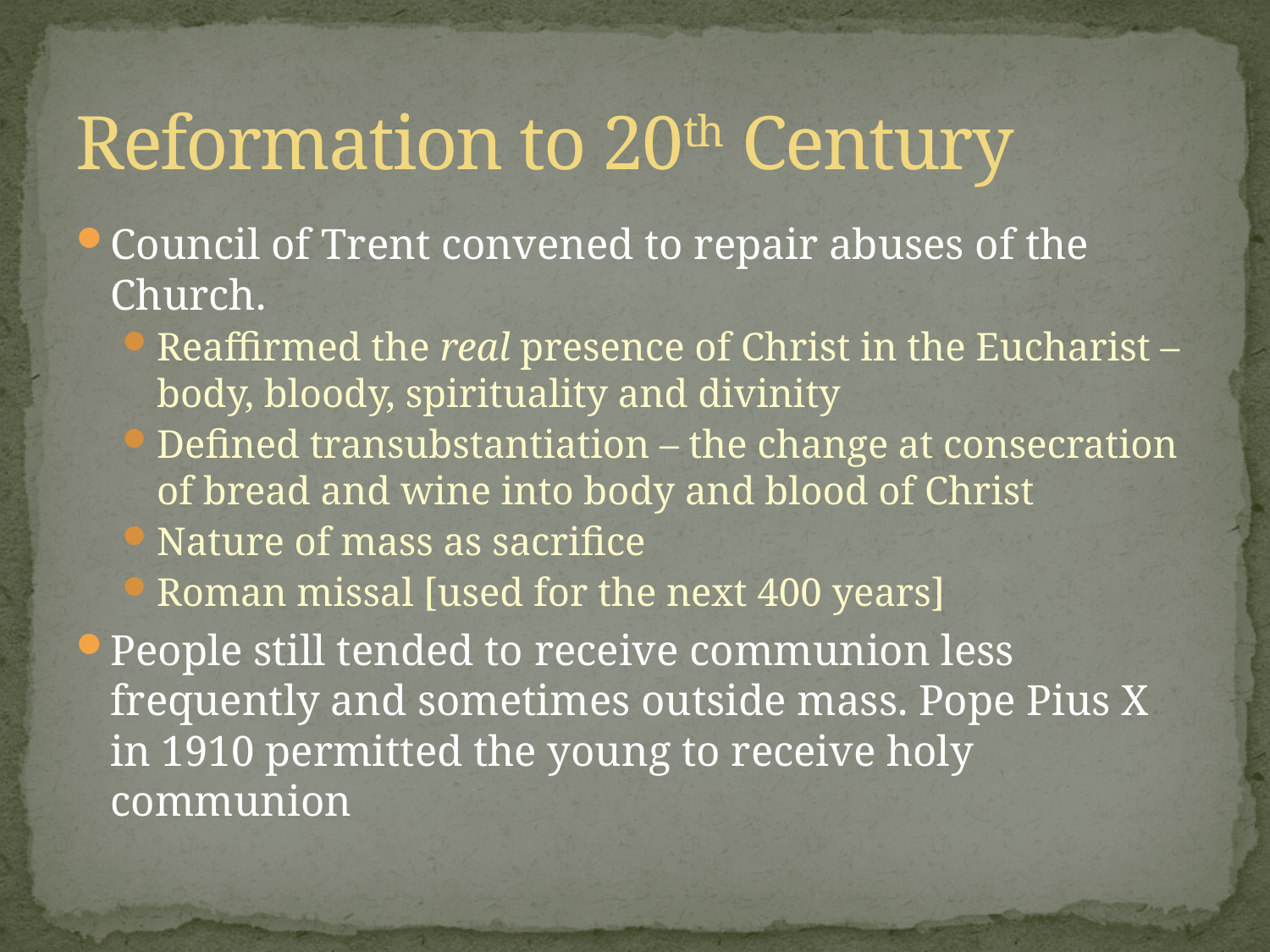

# Reformation to 20th Century
Council of Trent convened to repair abuses of the Church.
Reaffirmed the real presence of Christ in the Eucharist – body, bloody, spirituality and divinity
Defined transubstantiation – the change at consecration  of bread and wine into body and blood of Christ
Nature of mass as sacrifice
Roman missal [used for the next 400 years]
People still tended to receive communion less frequently and sometimes outside mass. Pope Pius X  in 1910 permitted the young to receive holy communion